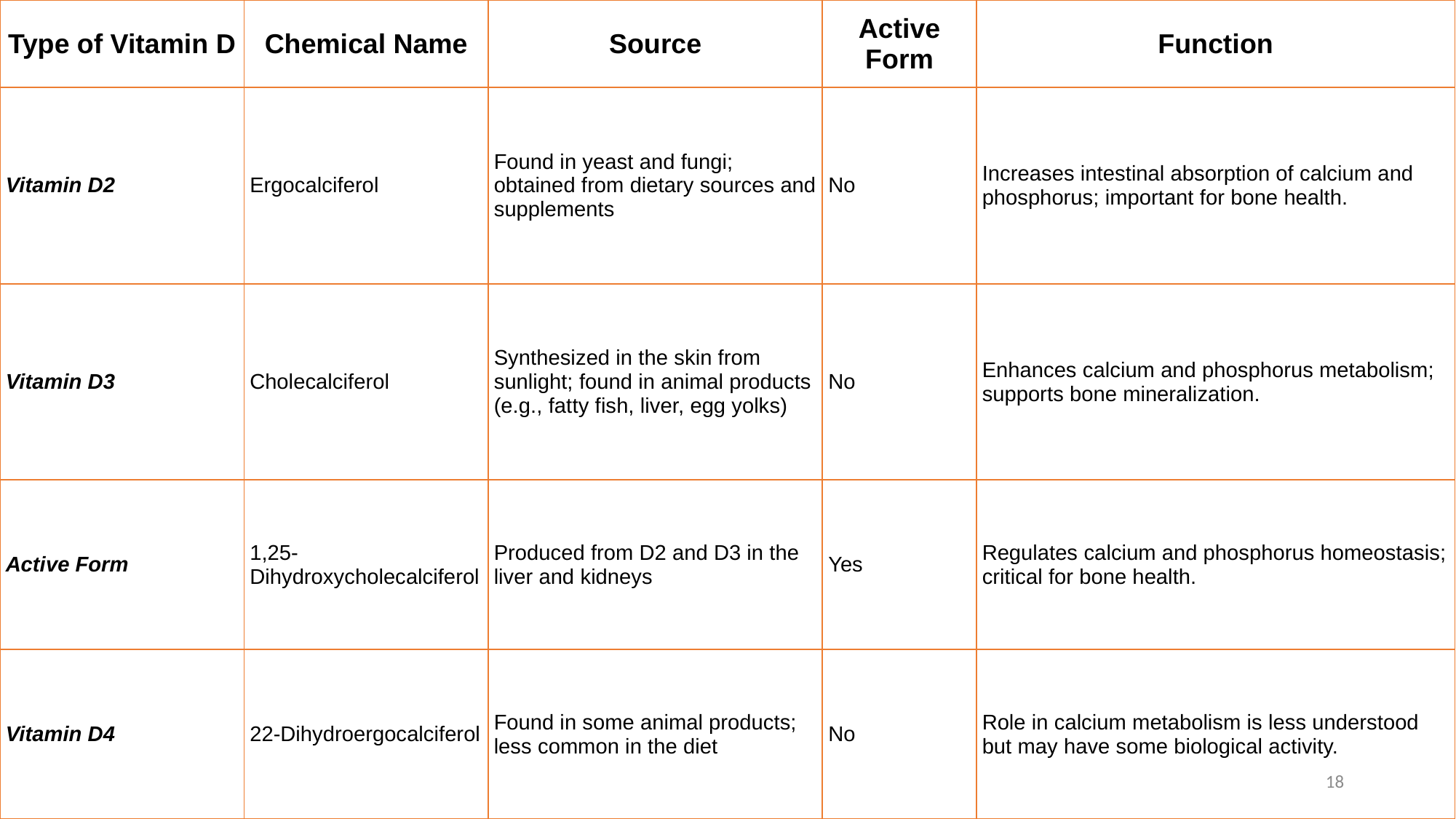

| Type of Vitamin D | Chemical Name | Source | Active Form | Function |
| --- | --- | --- | --- | --- |
| Vitamin D2 | Ergocalciferol | Found in yeast and fungi; obtained from dietary sources and supplements | No | Increases intestinal absorption of calcium and phosphorus; important for bone health. |
| Vitamin D3 | Cholecalciferol | Synthesized in the skin from sunlight; found in animal products (e.g., fatty fish, liver, egg yolks) | No | Enhances calcium and phosphorus metabolism; supports bone mineralization. |
| Active Form | 1,25-Dihydroxycholecalciferol | Produced from D2 and D3 in the liver and kidneys | Yes | Regulates calcium and phosphorus homeostasis; critical for bone health. |
| Vitamin D4 | 22-Dihydroergocalciferol | Found in some animal products; less common in the diet | No | Role in calcium metabolism is less understood but may have some biological activity. |
18